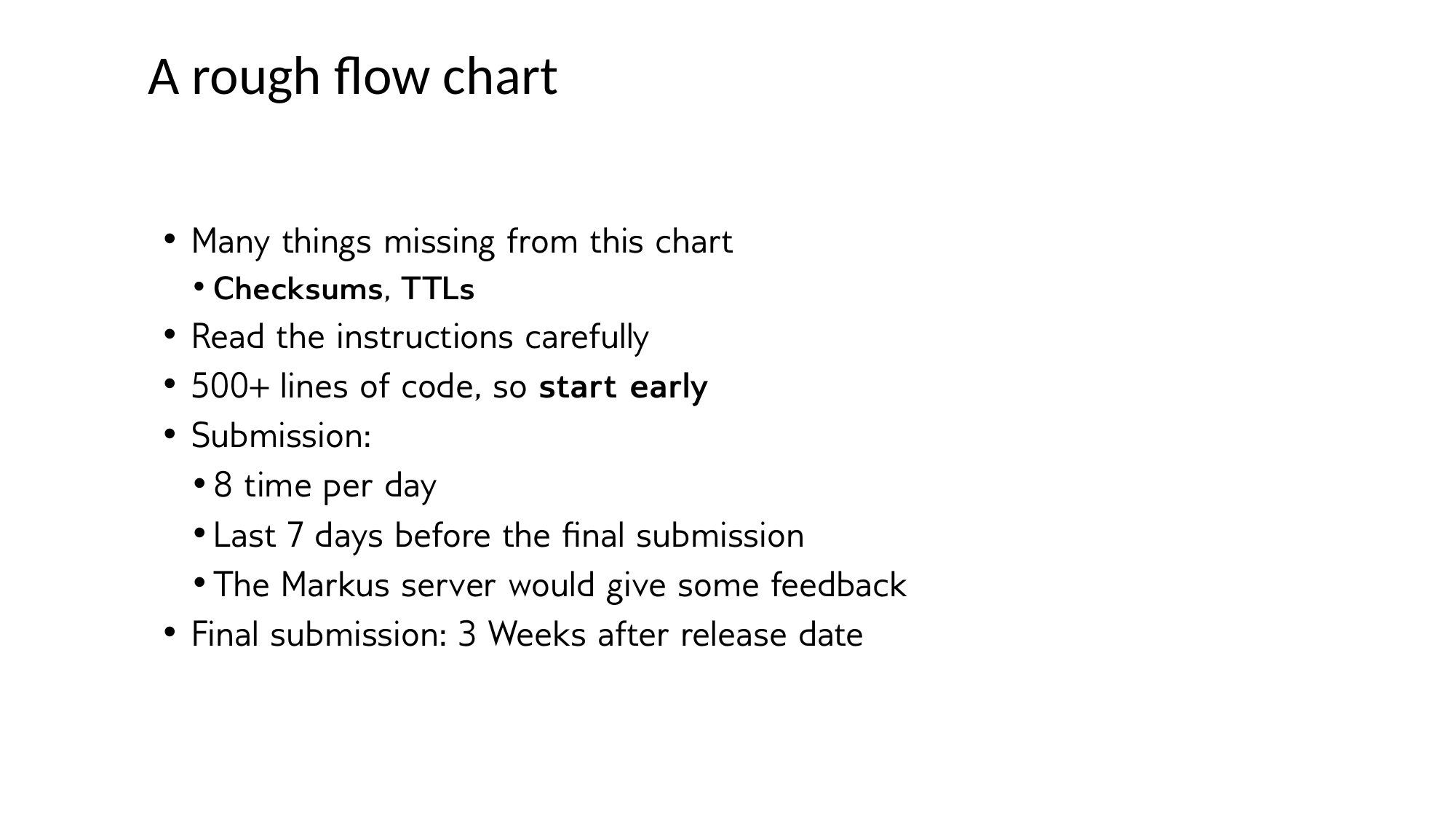

# A rough flow chart
Many things missing from this chart
Checksums, TTLs
Read the instructions carefully
500+ lines of code, so start early
Submission:
8 time per day
Last 7 days before the final submission
The Markus server would give some feedback
Final submission: 3 Weeks after release date